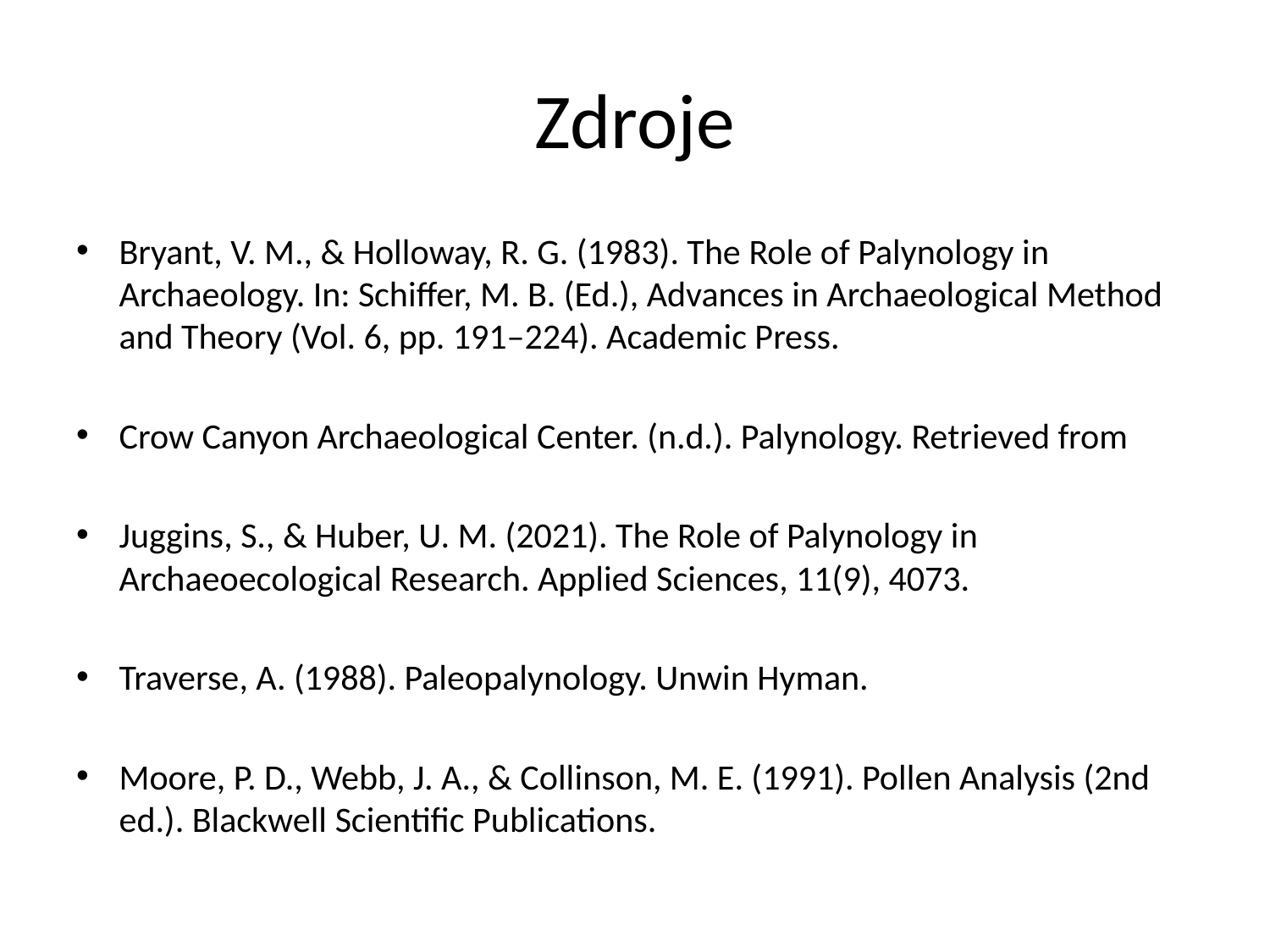

# Zdroje
Bryant, V. M., & Holloway, R. G. (1983). The Role of Palynology in Archaeology. In: Schiffer, M. B. (Ed.), Advances in Archaeological Method and Theory (Vol. 6, pp. 191–224). Academic Press.

Crow Canyon Archaeological Center. (n.d.). Palynology. Retrieved from

Juggins, S., & Huber, U. M. (2021). The Role of Palynology in Archaeoecological Research. Applied Sciences, 11(9), 4073.

Traverse, A. (1988). Paleopalynology. Unwin Hyman.

Moore, P. D., Webb, J. A., & Collinson, M. E. (1991). Pollen Analysis (2nd ed.). Blackwell Scientific Publications.